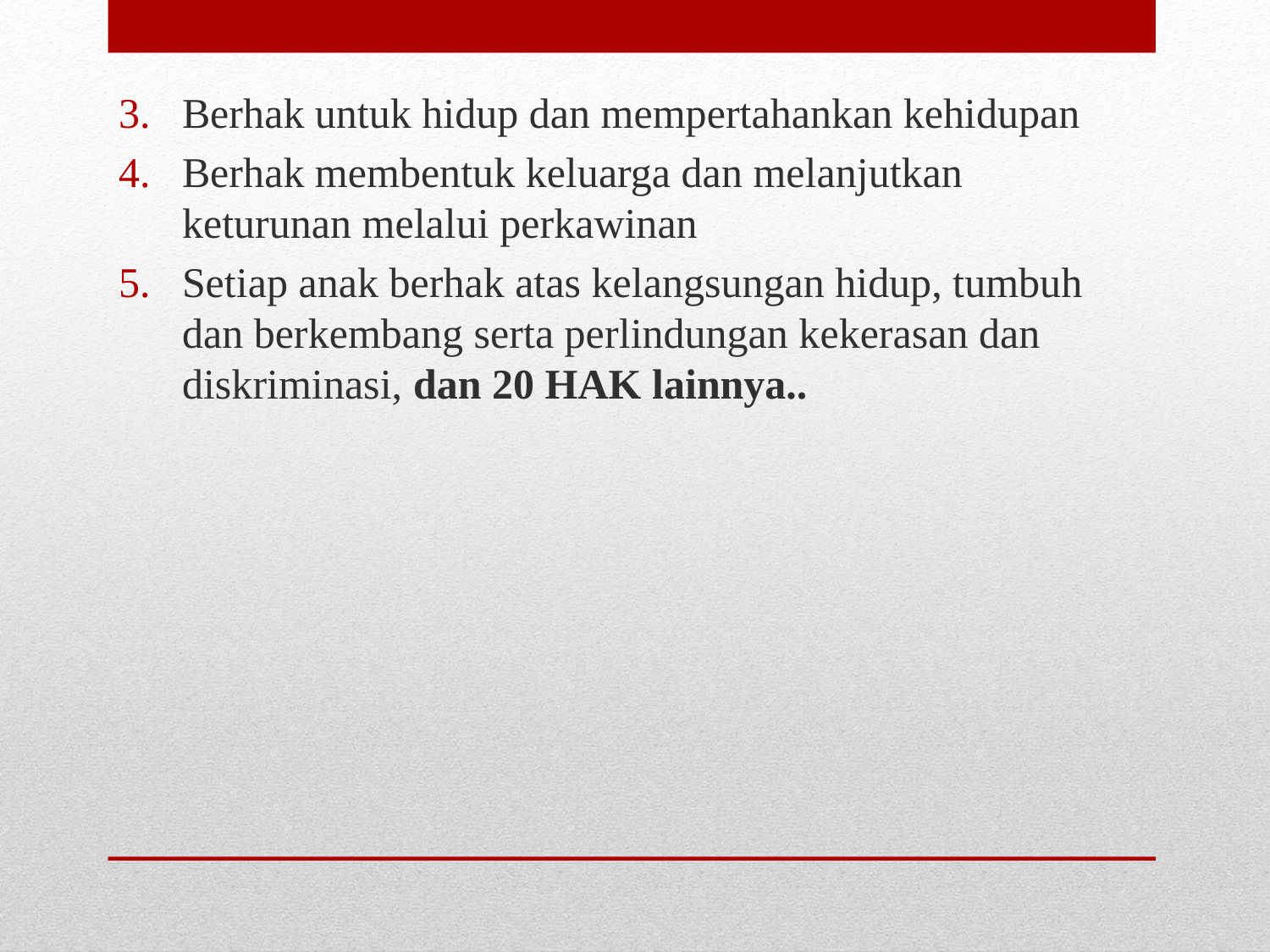

Berhak untuk hidup dan mempertahankan kehidupan
Berhak membentuk keluarga dan melanjutkan keturunan melalui perkawinan
Setiap anak berhak atas kelangsungan hidup, tumbuh      dan berkembang serta perlindungan kekerasan dan diskriminasi, dan 20 HAK lainnya..

#